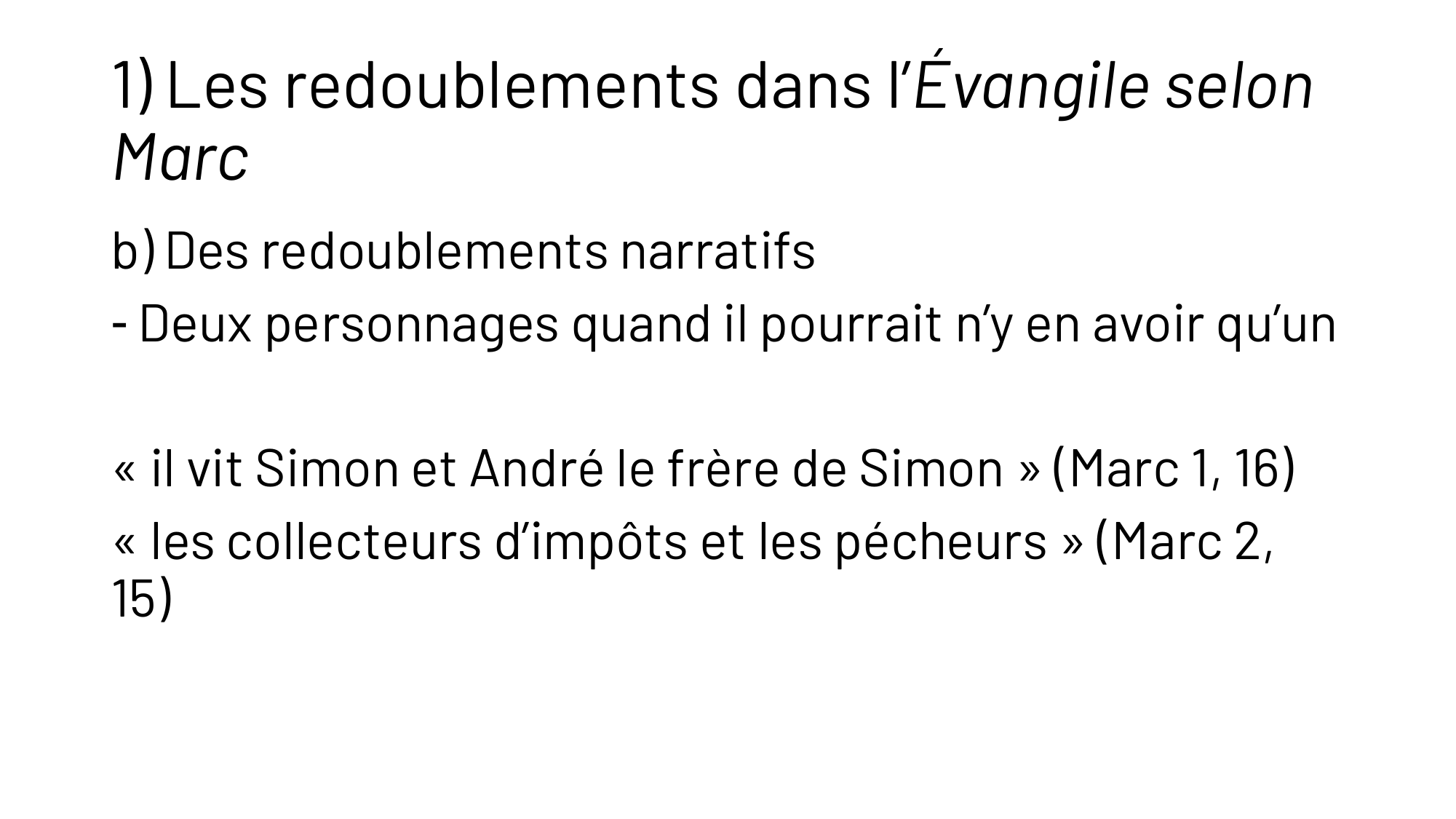

# 1) Les redoublements dans l’Évangile selon Marc
b) Des redoublements narratifs
Deux personnages quand il pourrait n’y en avoir qu’un

« il vit Simon et André le frère de Simon » (Marc 1, 16)
« les collecteurs d’impôts et les pécheurs » (Marc 2, 15)